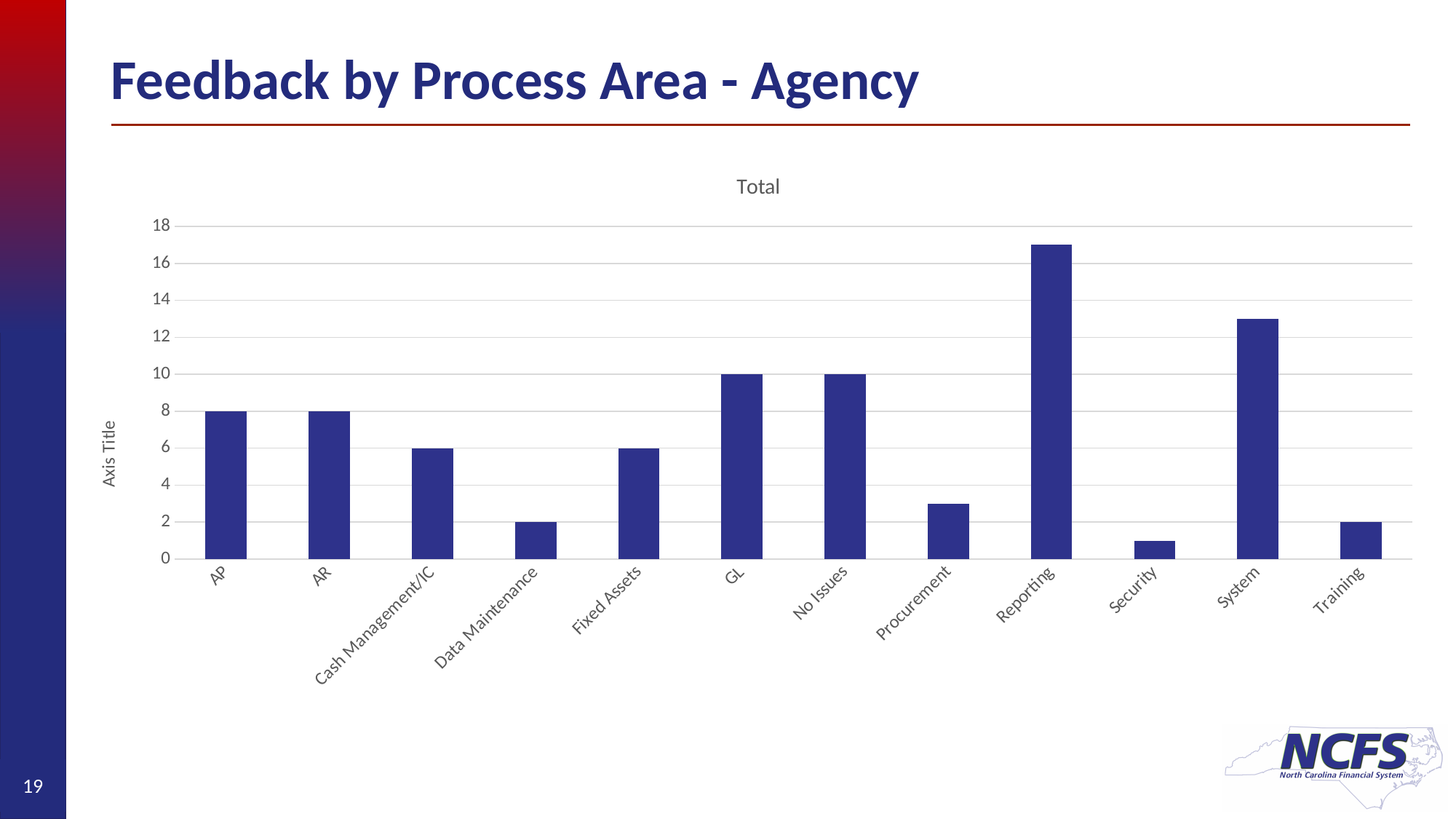

# Feedback by Process Area - Agency

### Chart:

| Category | Total |
|---|---|
| AP | 8.0 |
| AR | 8.0 |
| Cash Management/IC | 6.0 |
| Data Maintenance | 2.0 |
| Fixed Assets | 6.0 |
| GL | 10.0 |
| No Issues | 10.0 |
| Procurement | 3.0 |
| Reporting | 17.0 |
| Security | 1.0 |
| System | 13.0 |
| Training | 2.0 |
19